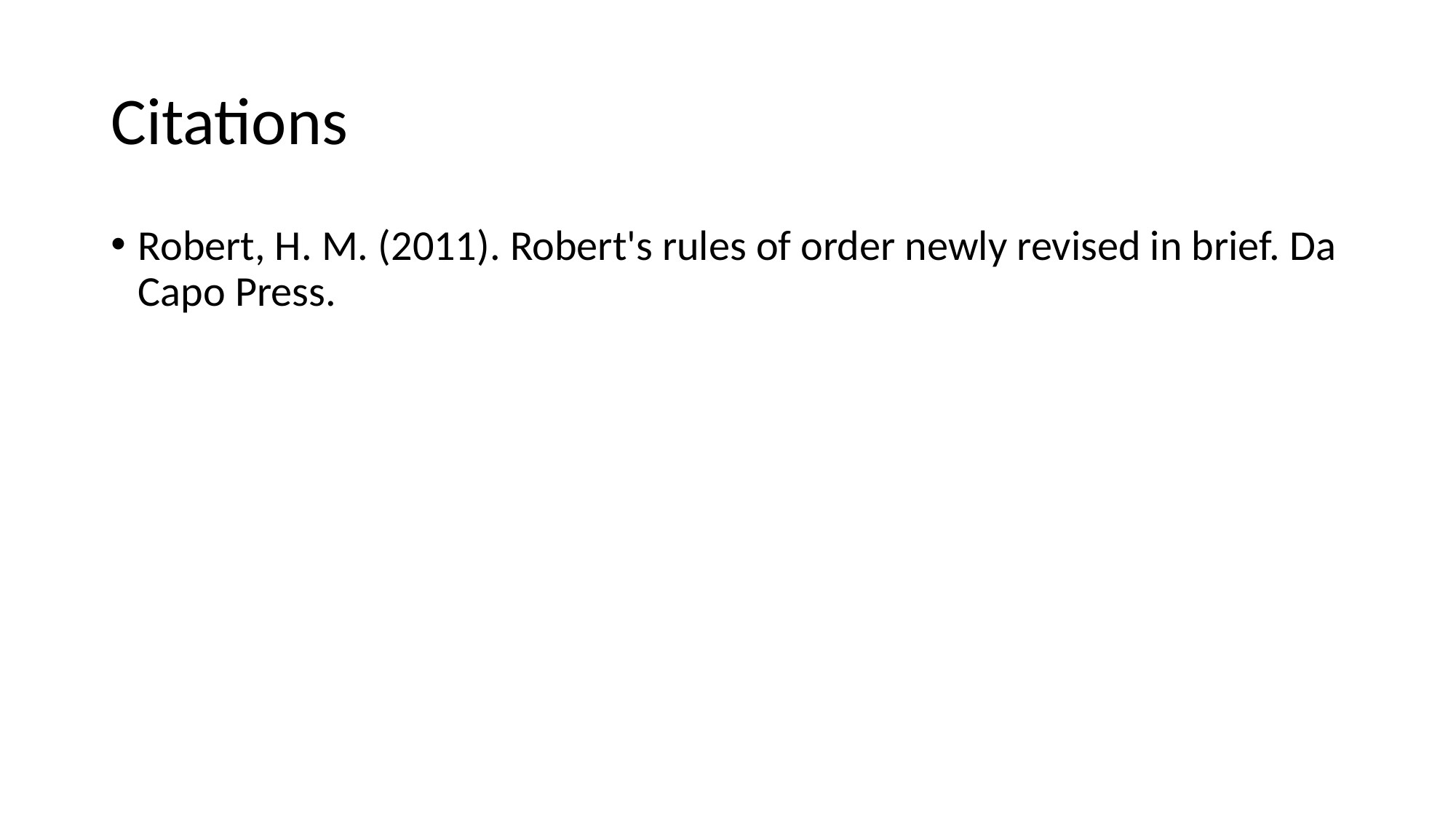

# Citations
Robert, H. M. (2011). Robert's rules of order newly revised in brief. Da Capo Press.